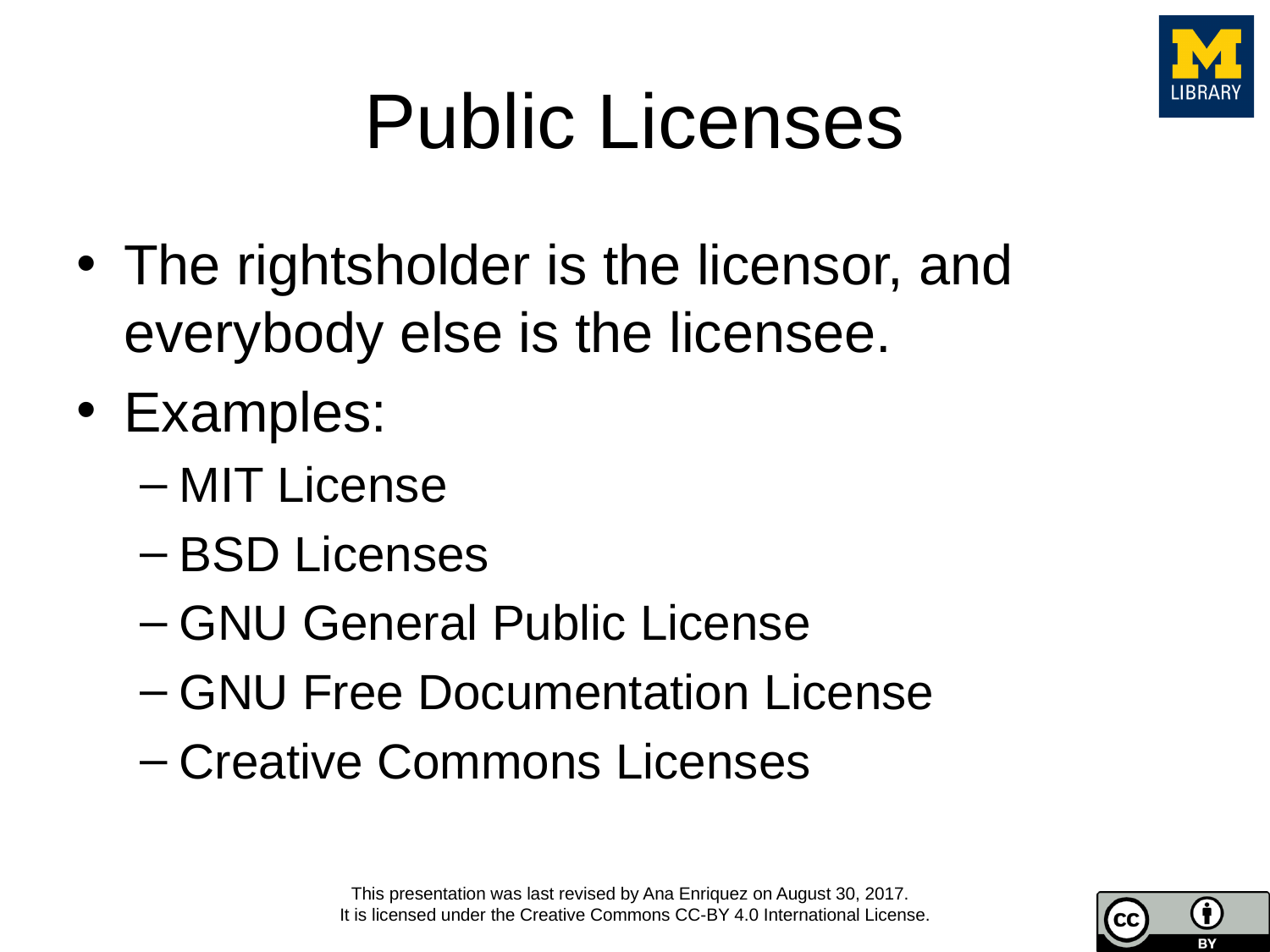

# Public Licenses
The rightsholder is the licensor, and everybody else is the licensee.
Examples:
MIT License
BSD Licenses
GNU General Public License
GNU Free Documentation License
Creative Commons Licenses

This presentation was last revised by Ana Enriquez on August 30, 2017.
It is licensed under the Creative Commons CC-BY 4.0 International License.